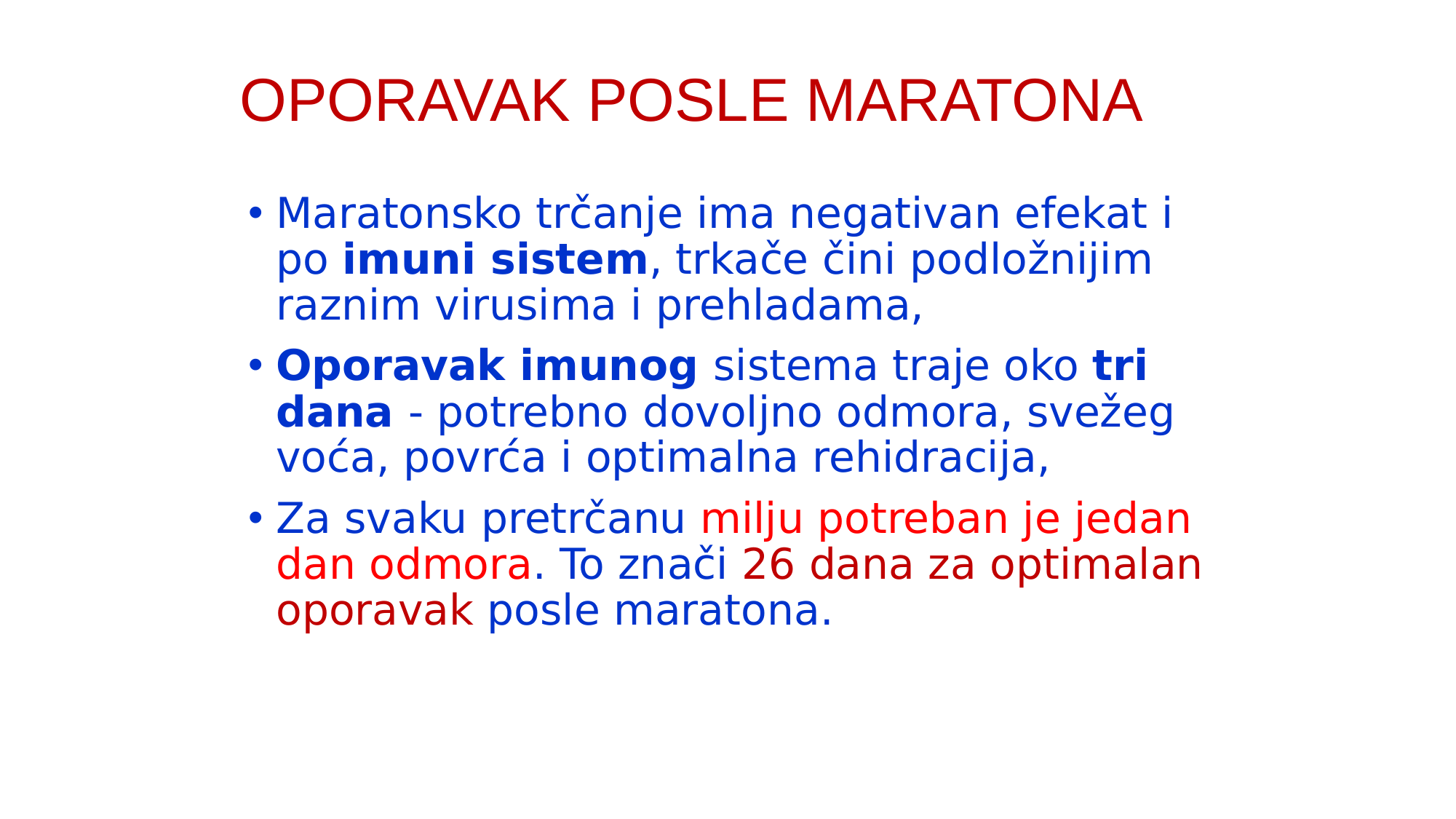

OPORAVAK POSLE MARATONA
Maratonsko trčanje ima negativan efekat i po imuni sistem, trkače čini podložnijim raznim virusima i prehladama,
Oporavak imunog sistema traje oko tri dana - potrebno dovoljno odmora, svežeg voća, povrća i optimalna rehidracija,
Za svaku pretrčanu milju potreban je jedan dan odmora. To znači 26 dana za optimalan oporavak posle maratona.